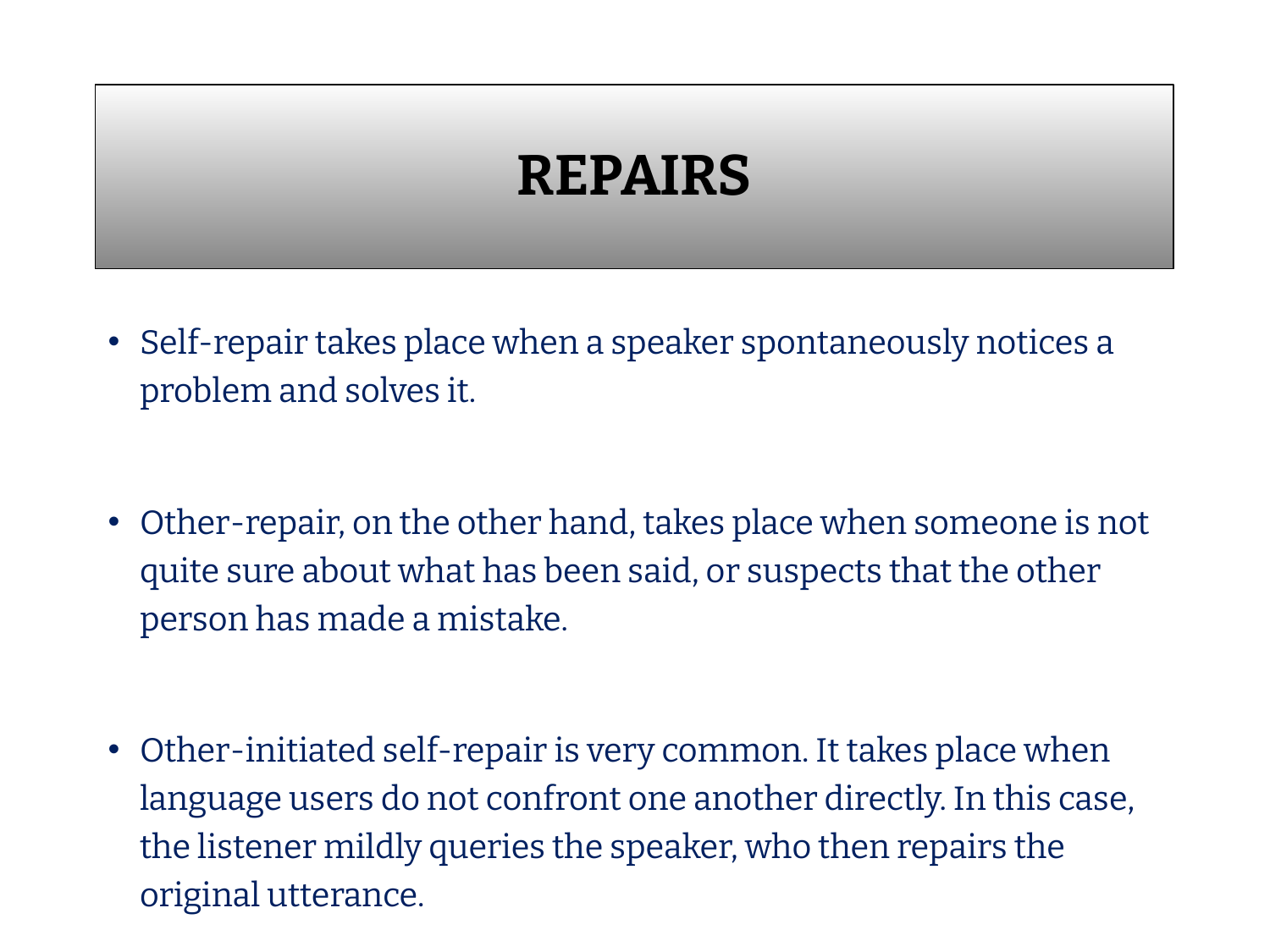

# Repairs
Self-repair takes place when a speaker spontaneously notices a problem and solves it.

Other-repair, on the other hand, takes place when someone is not quite sure about what has been said, or suspects that the other person has made a mistake.

Other-initiated self-repair is very common. It takes place when language users do not confront one another directly. In this case,  the listener mildly queries the speaker, who then repairs the original utterance.